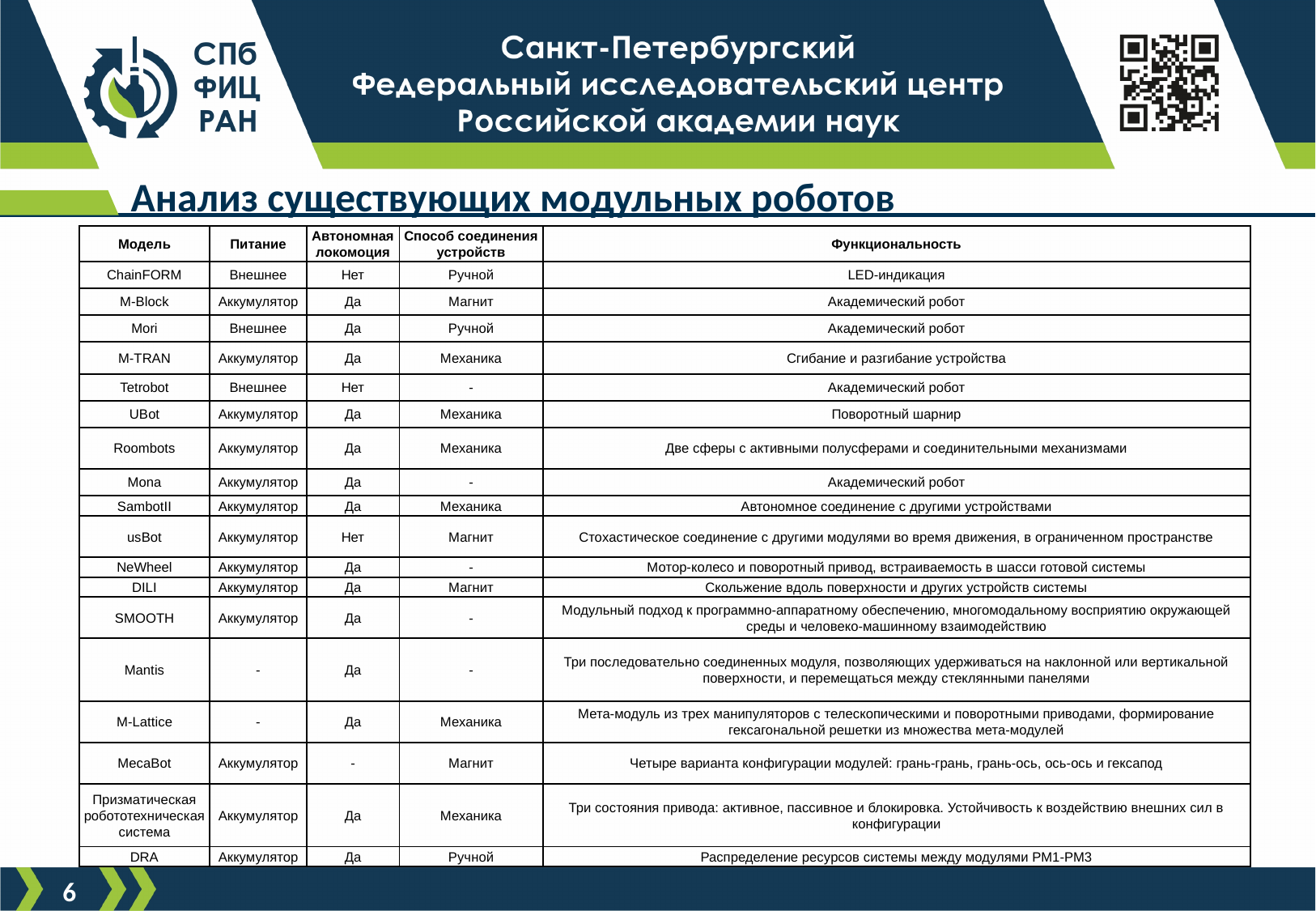

# Анализ существующих модульных роботов
| Модель | Питание | Автономная локомоция | Способ соединения устройств | Функциональность |
| --- | --- | --- | --- | --- |
| ChainFORM | Внешнее | Нет | Ручной | LED-индикация |
| M-Block | Аккумулятор | Да | Магнит | Академический робот |
| Mori | Внешнее | Да | Ручной | Академический робот |
| M-TRAN | Аккумулятор | Да | Механика | Сгибание и разгибание устройства |
| Tetrobot | Внешнее | Нет | - | Академический робот |
| UBot | Аккумулятор | Да | Механика | Поворотный шарнир |
| Roombots | Аккумулятор | Да | Механика | Две сферы с активными полусферами и соединительными механизмами |
| Mona | Аккумулятор | Да | - | Академический робот |
| SambotII | Аккумулятор | Да | Механика | Автономное соединение с другими устройствами |
| usBot | Аккумулятор | Нет | Магнит | Стохастическое соединение с другими модулями во время движения, в ограниченном пространстве |
| NeWheel | Аккумулятор | Да | - | Мотор-колесо и поворотный привод, встраиваемость в шасси готовой системы |
| DILI | Аккумулятор | Да | Магнит | Скольжение вдоль поверхности и других устройств системы |
| SMOOTH | Аккумулятор | Да | - | Модульный подход к программно-аппаратному обеспечению, многомодальному восприятию окружающей среды и человеко-машинному взаимодействию |
| Mantis | - | Да | - | Три последовательно соединенных модуля, позволяющих удерживаться на наклонной или вертикальной поверхности, и перемещаться между стеклянными панелями |
| M-Lattice | - | Да | Механика | Мета-модуль из трех манипуляторов с телескопическими и поворотными приводами, формирование гексагональной решетки из множества мета-модулей |
| MecaBot | Аккумулятор | - | Магнит | Четыре варианта конфигурации модулей: грань-грань, грань-ось, ось-ось и гексапод |
| Призматическая робототехническая система | Аккумулятор | Да | Механика | Три состояния привода: активное, пассивное и блокировка. Устойчивость к воздействию внешних сил в конфигурации |
| DRA | Аккумулятор | Да | Ручной | Распределение ресурсов системы между модулями РМ1-РМ3 |